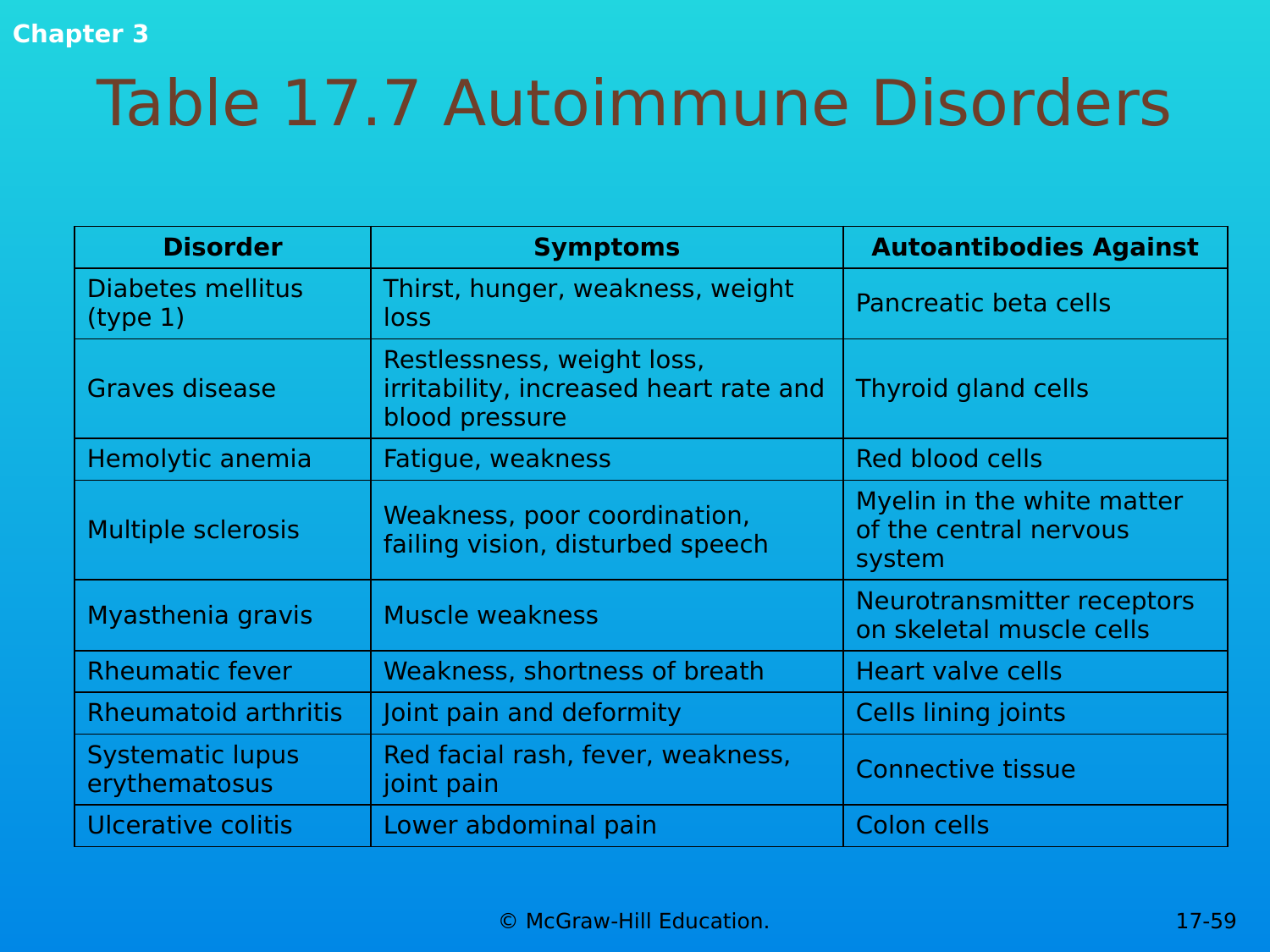

# Table 17.7 Autoimmune Disorders
| Disorder | Symptoms | Autoantibodies Against |
| --- | --- | --- |
| Diabetes mellitus (type 1) | Thirst, hunger, weakness, weight loss | Pancreatic beta cells |
| Graves disease | Restlessness, weight loss, irritability, increased heart rate and blood pressure | Thyroid gland cells |
| Hemolytic anemia | Fatigue, weakness | Red blood cells |
| Multiple sclerosis | Weakness, poor coordination, failing vision, disturbed speech | Myelin in the white matter of the central nervous system |
| Myasthenia gravis | Muscle weakness | Neurotransmitter receptors on skeletal muscle cells |
| Rheumatic fever | Weakness, shortness of breath | Heart valve cells |
| Rheumatoid arthritis | Joint pain and deformity | Cells lining joints |
| Systematic lupus erythematosus | Red facial rash, fever, weakness, joint pain | Connective tissue |
| Ulcerative colitis | Lower abdominal pain | Colon cells |